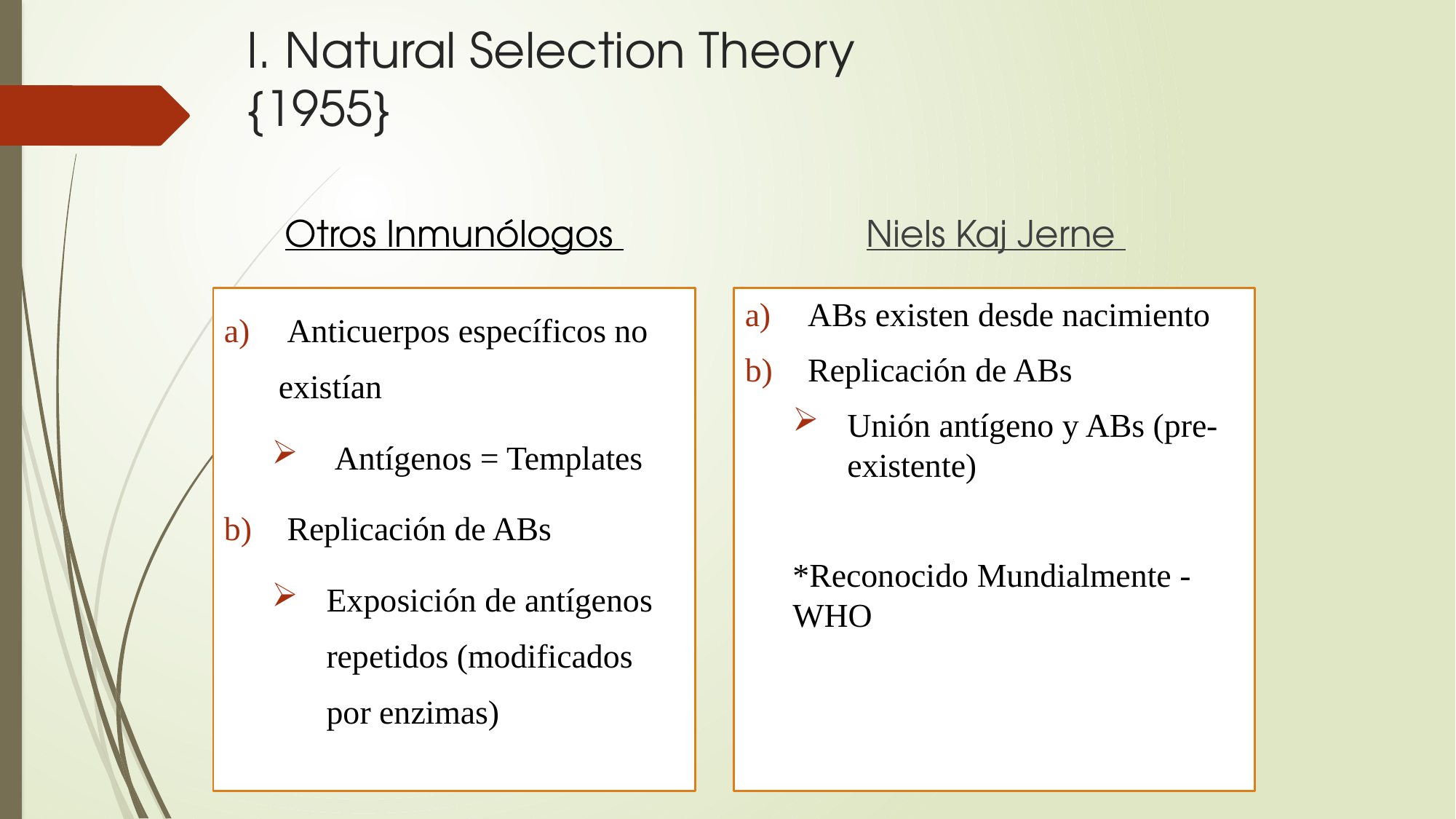

# I. Natural Selection Theory {1955}
Otros Inmunólogos
Niels Kaj Jerne
 ABs existen desde nacimiento
 Replicación de ABs
Unión antígeno y ABs (pre-existente)

*Reconocido Mundialmente - WHO
 Anticuerpos específicos no existían
 Antígenos = Templates
 Replicación de ABs
Exposición de antígenos repetidos (modificados por enzimas)